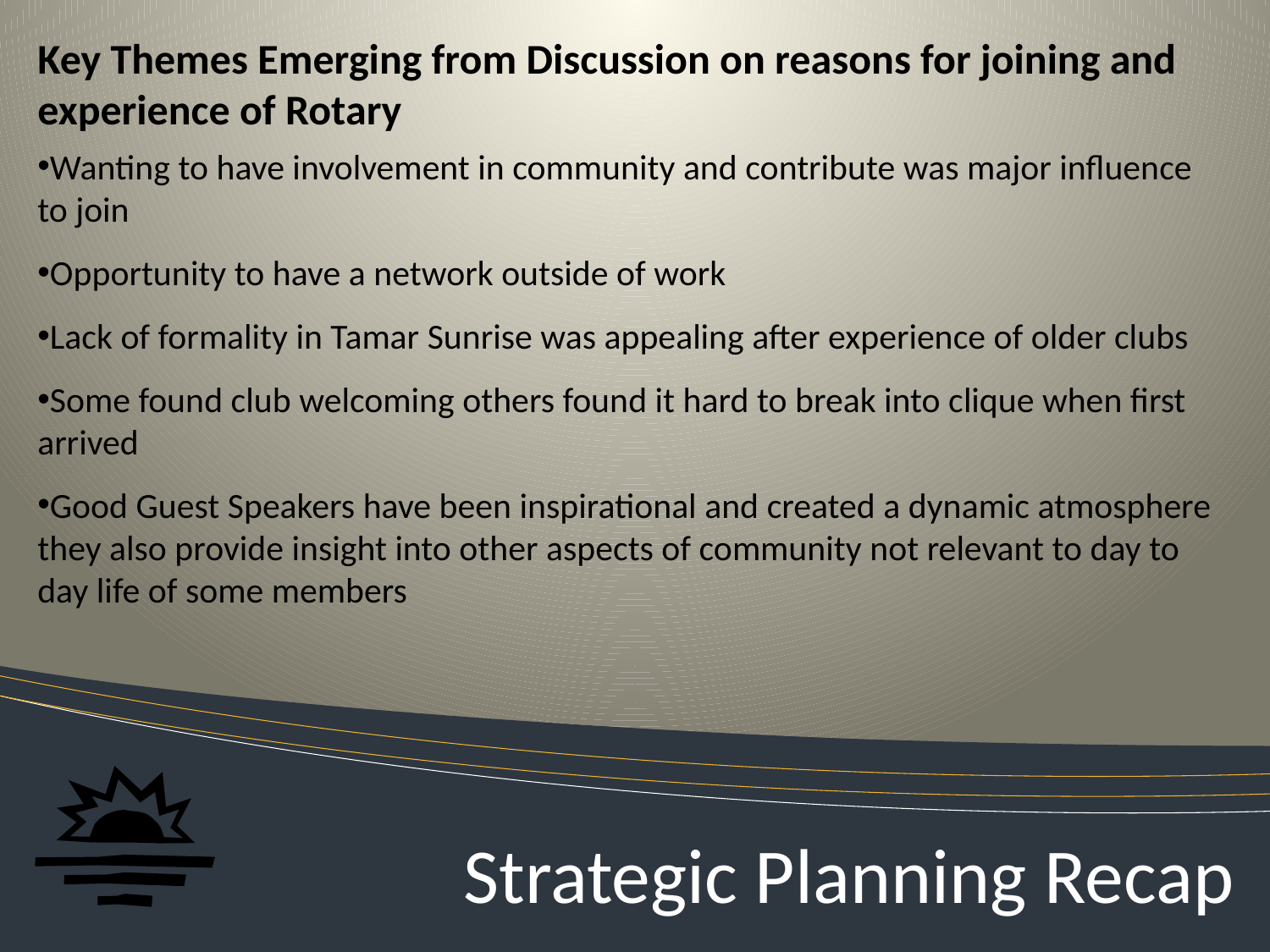

Key Themes Emerging from Discussion on reasons for joining and experience of Rotary
Wanting to have involvement in community and contribute was major influence to join
Opportunity to have a network outside of work
Lack of formality in Tamar Sunrise was appealing after experience of older clubs
Some found club welcoming others found it hard to break into clique when first arrived
Good Guest Speakers have been inspirational and created a dynamic atmosphere they also provide insight into other aspects of community not relevant to day to day life of some members
# Strategic Planning Recap